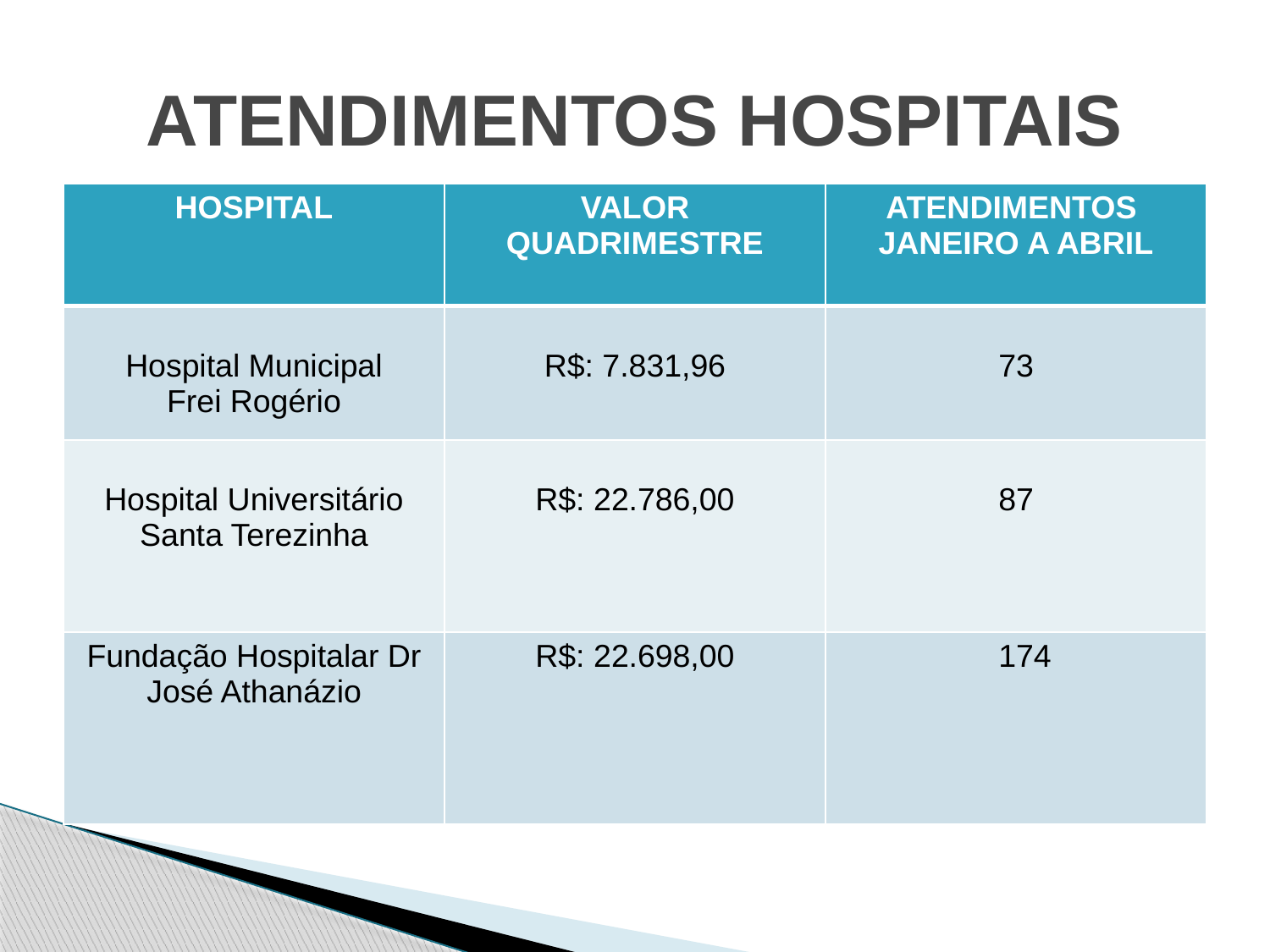

# ATENDIMENTOS HOSPITAIS
| HOSPITAL | VALOR QUADRIMESTRE | ATENDIMENTOS JANEIRO A ABRIL |
| --- | --- | --- |
| Hospital Municipal Frei Rogério | R$: 7.831,96 | 73 |
| Hospital Universitário Santa Terezinha | R$: 22.786,00 | 87 |
| Fundação Hospitalar Dr José Athanázio | R$: 22.698,00 | 174 |